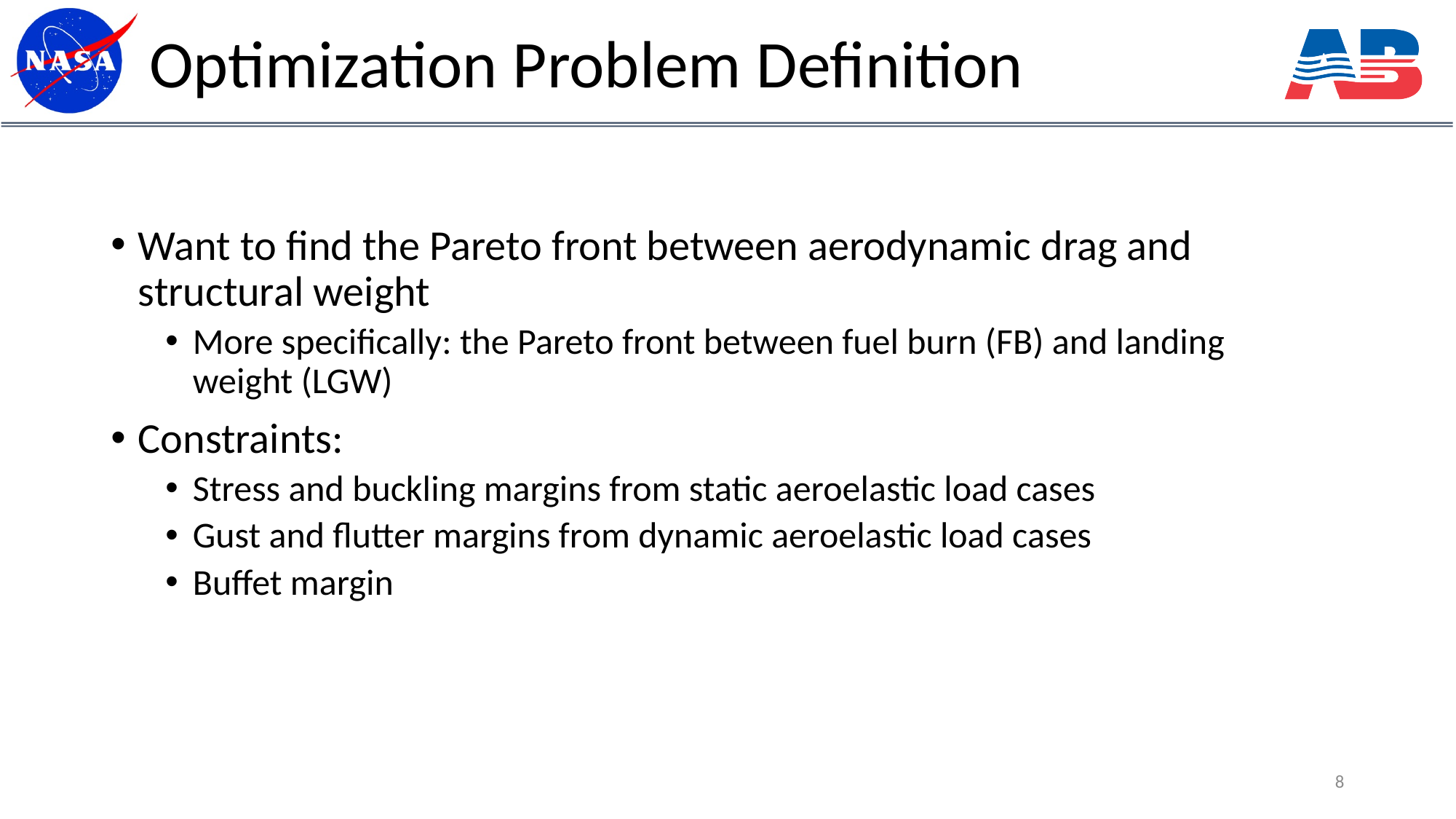

# Optimization Problem Definition
Want to find the Pareto front between aerodynamic drag and structural weight
More specifically: the Pareto front between fuel burn (FB) and landing weight (LGW)
Constraints:
Stress and buckling margins from static aeroelastic load cases
Gust and flutter margins from dynamic aeroelastic load cases
Buffet margin
8